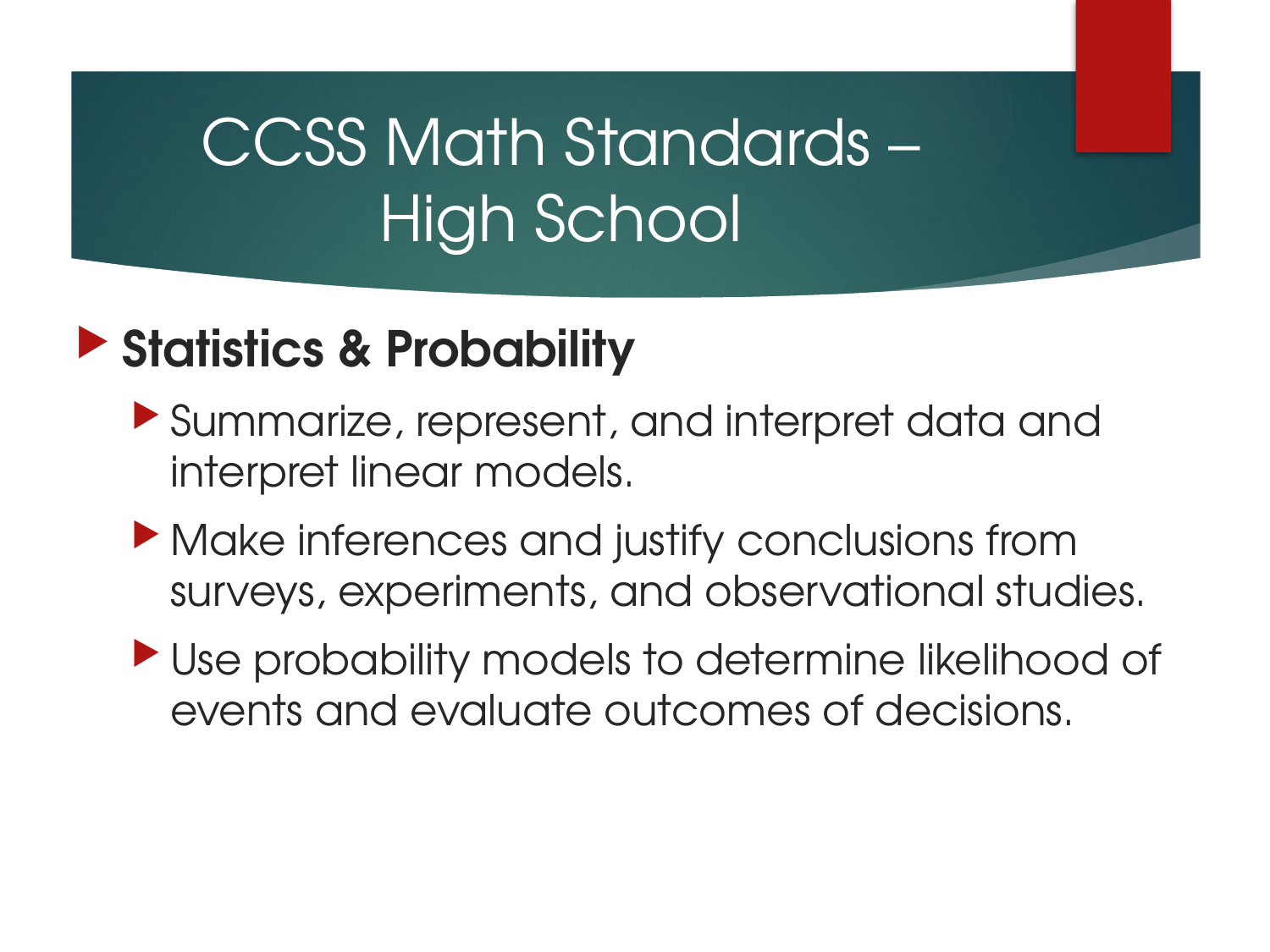

# CCSS Math Standards – High School
Statistics & Probability
Summarize, represent, and interpret data and interpret linear models.
Make inferences and justify conclusions from surveys, experiments, and observational studies.
Use probability models to determine likelihood of events and evaluate outcomes of decisions.